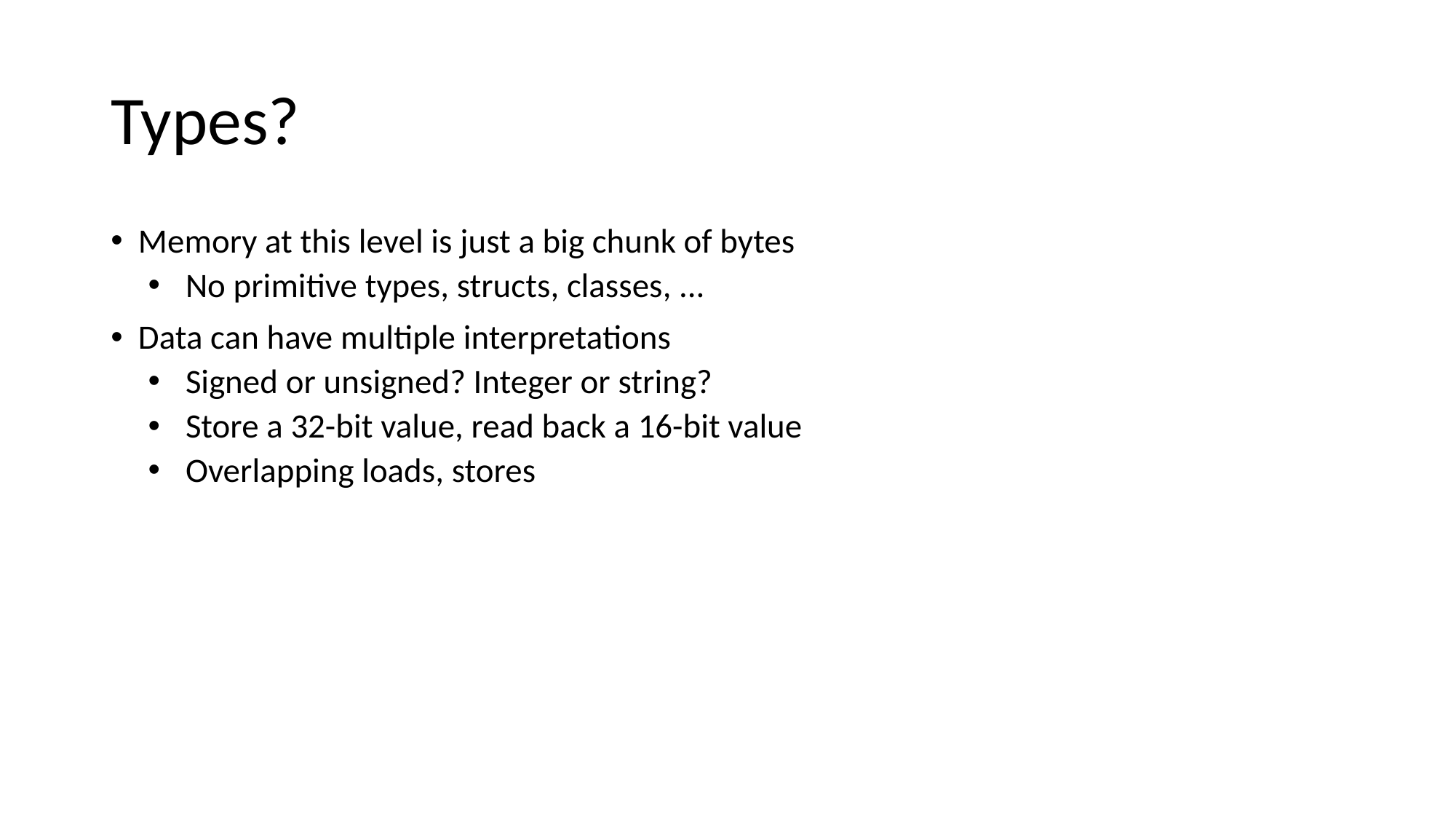

# Types?
Memory at this level is just a big chunk of bytes
No primitive types, structs, classes, ...
Data can have multiple interpretations
Signed or unsigned? Integer or string?
Store a 32-bit value, read back a 16-bit value
Overlapping loads, stores